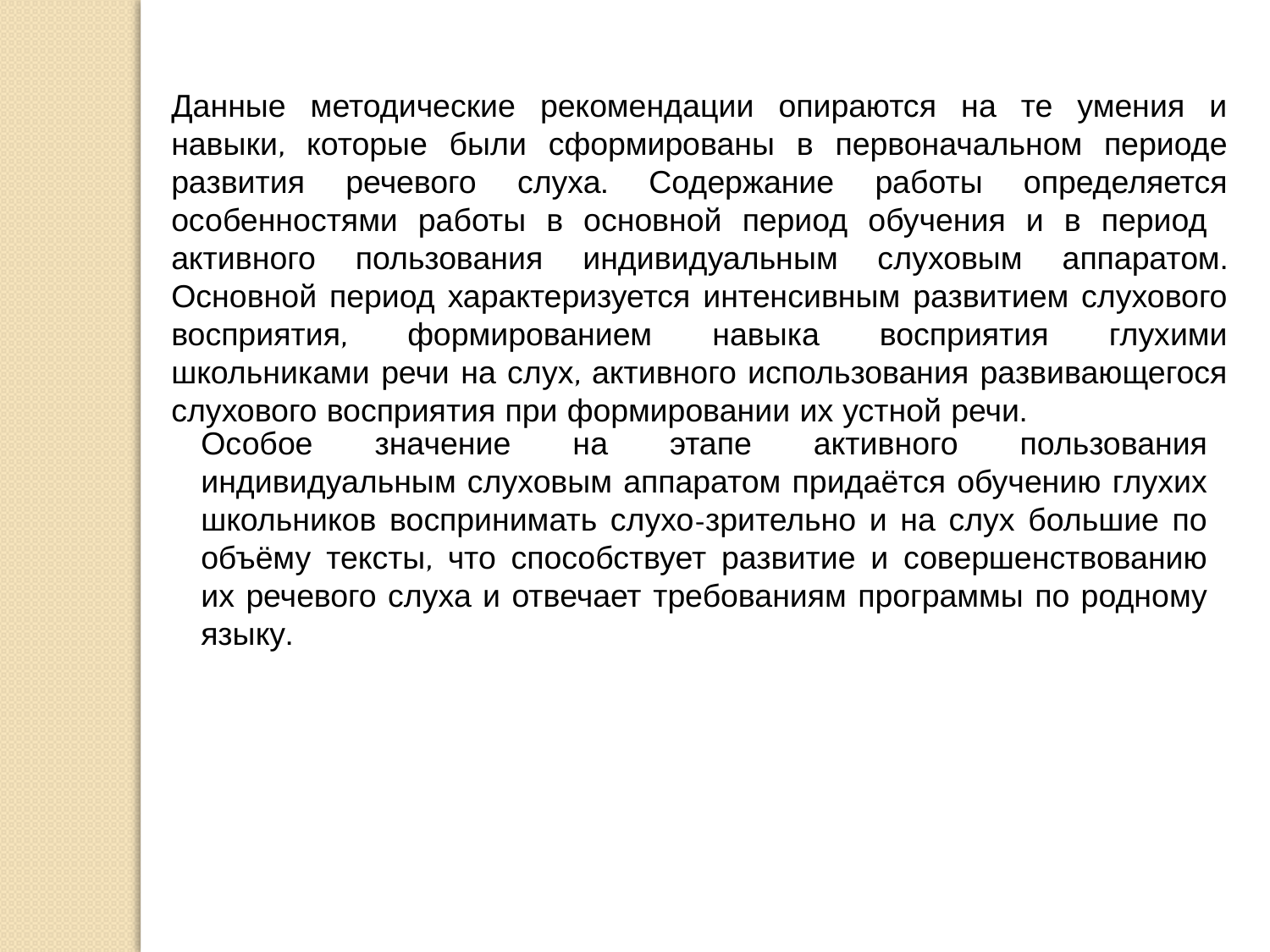

Данные методические рекомендации опираются на те умения и навыки, которые были сформированы в первоначальном периоде развития речевого слуха. Содержание работы определяется особенностями работы в основной период обучения и в период  активного пользования индивидуальным слуховым аппаратом. Основной период характеризуется интенсивным развитием слухового восприятия, формированием навыка восприятия глухими школьниками речи на слух, активного использования развивающегося слухового восприятия при формировании их устной речи.
Особое значение на этапе активного пользования индивидуальным слуховым аппаратом придаётся обучению глухих школьников воспринимать слухо-зрительно и на слух большие по объёму тексты, что способствует развитие и совершенствованию их речевого слуха и отвечает требованиям программы по родному языку.